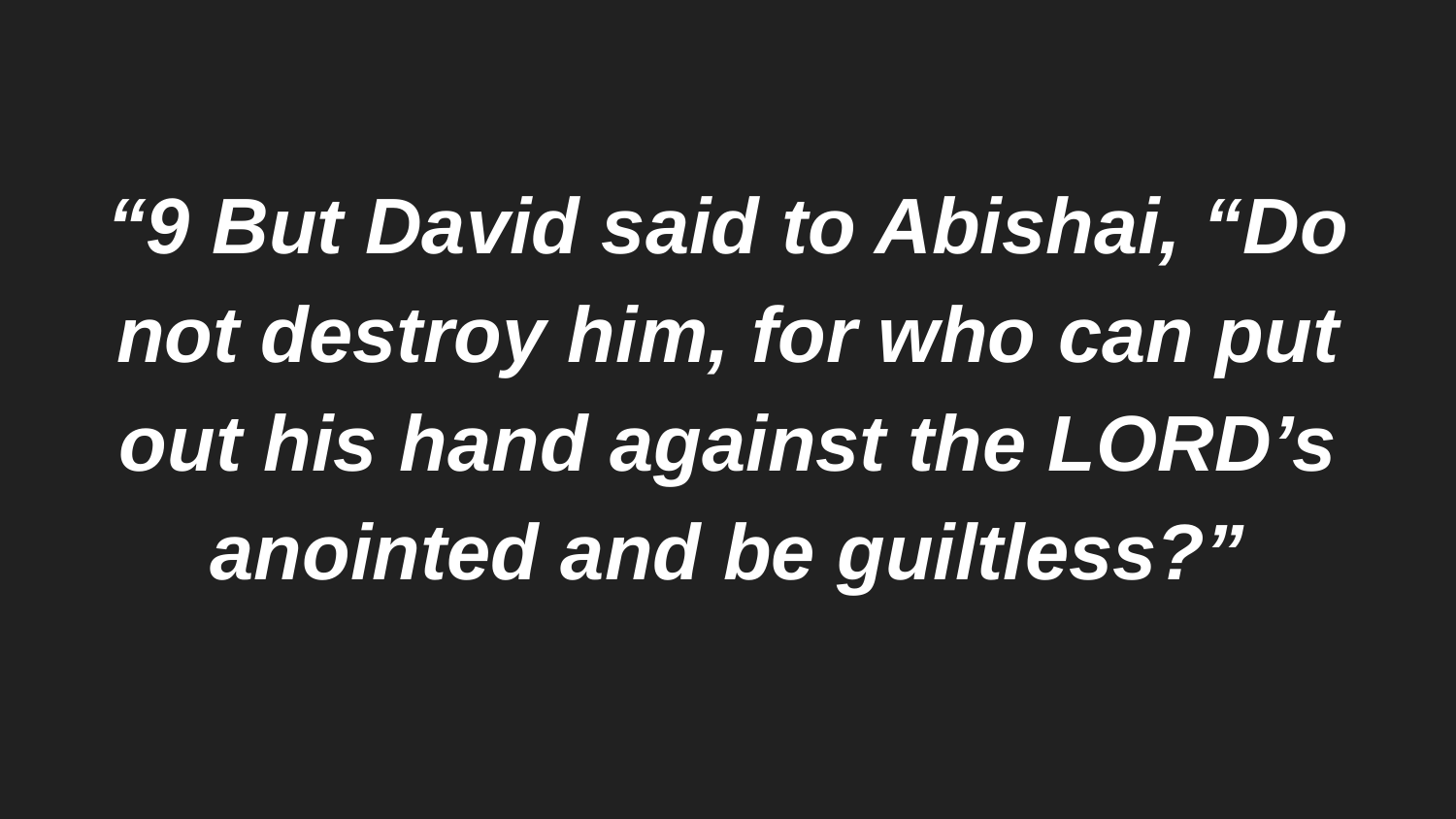

#
“9 But David said to Abishai, “Do not destroy him, for who can put out his hand against the LORD’s anointed and be guiltless?”